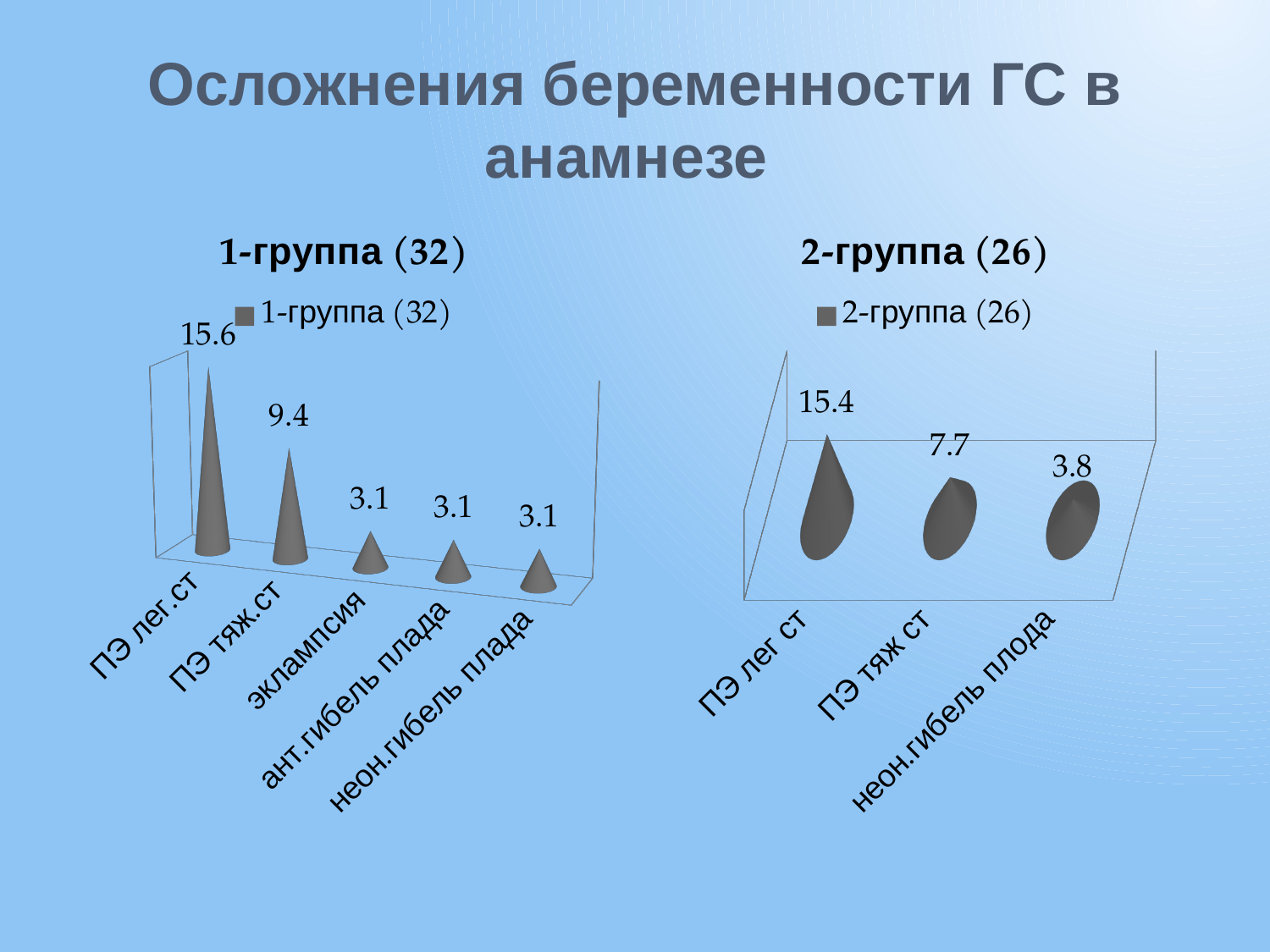

# Осложнения беременности ГС в анамнезе

[unsupported chart]

[unsupported chart]